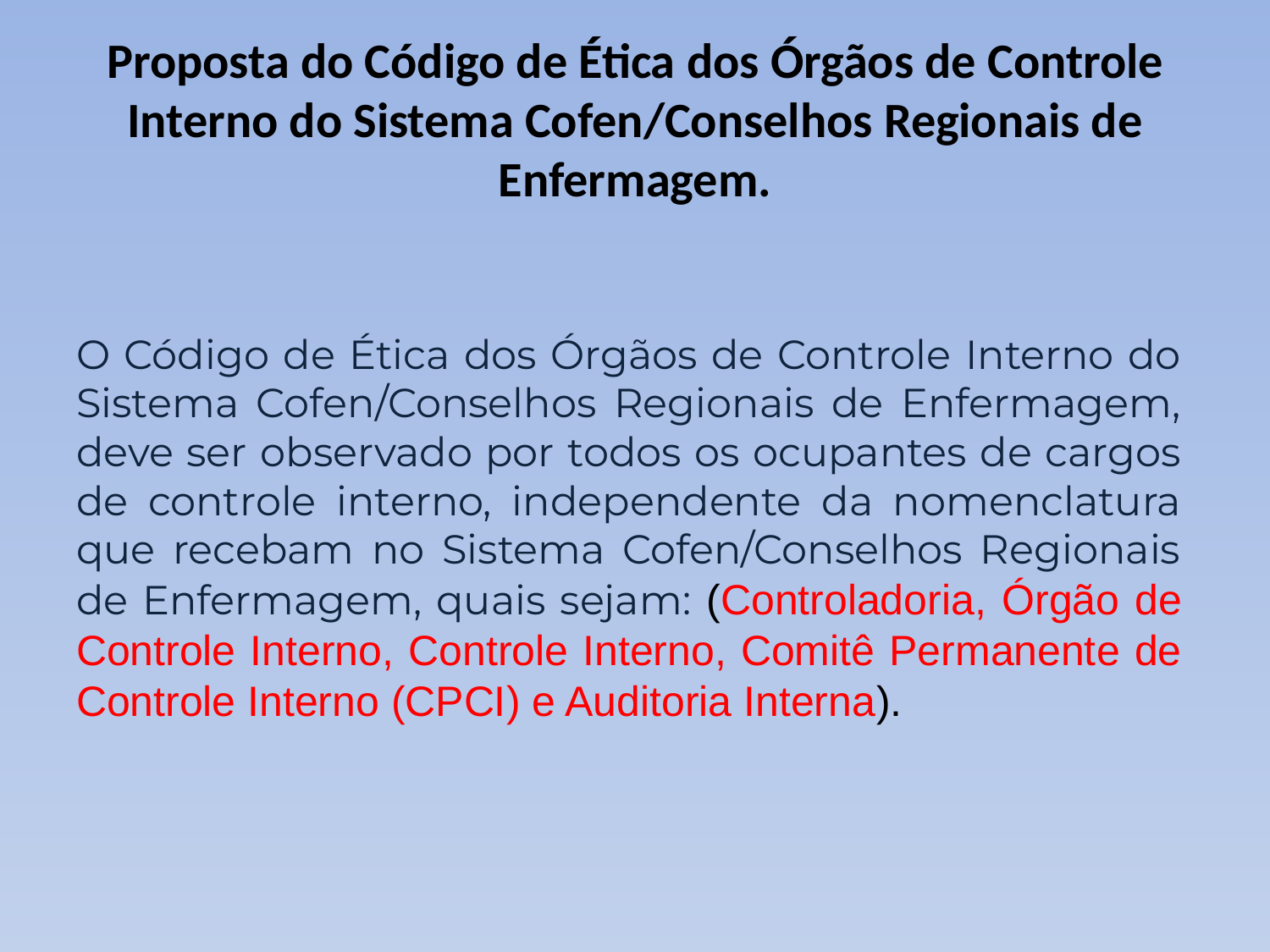

# Proposta do Código de Ética dos Órgãos de Controle Interno do Sistema Cofen/Conselhos Regionais de Enfermagem.

O Código de Ética dos Órgãos de Controle Interno do Sistema Cofen/Conselhos Regionais de Enfermagem, deve ser observado por todos os ocupantes de cargos de controle interno, independente da nomenclatura que recebam no Sistema Cofen/Conselhos Regionais de Enfermagem, quais sejam: (Controladoria, Órgão de Controle Interno, Controle Interno, Comitê Permanente de Controle Interno (CPCI) e Auditoria Interna).